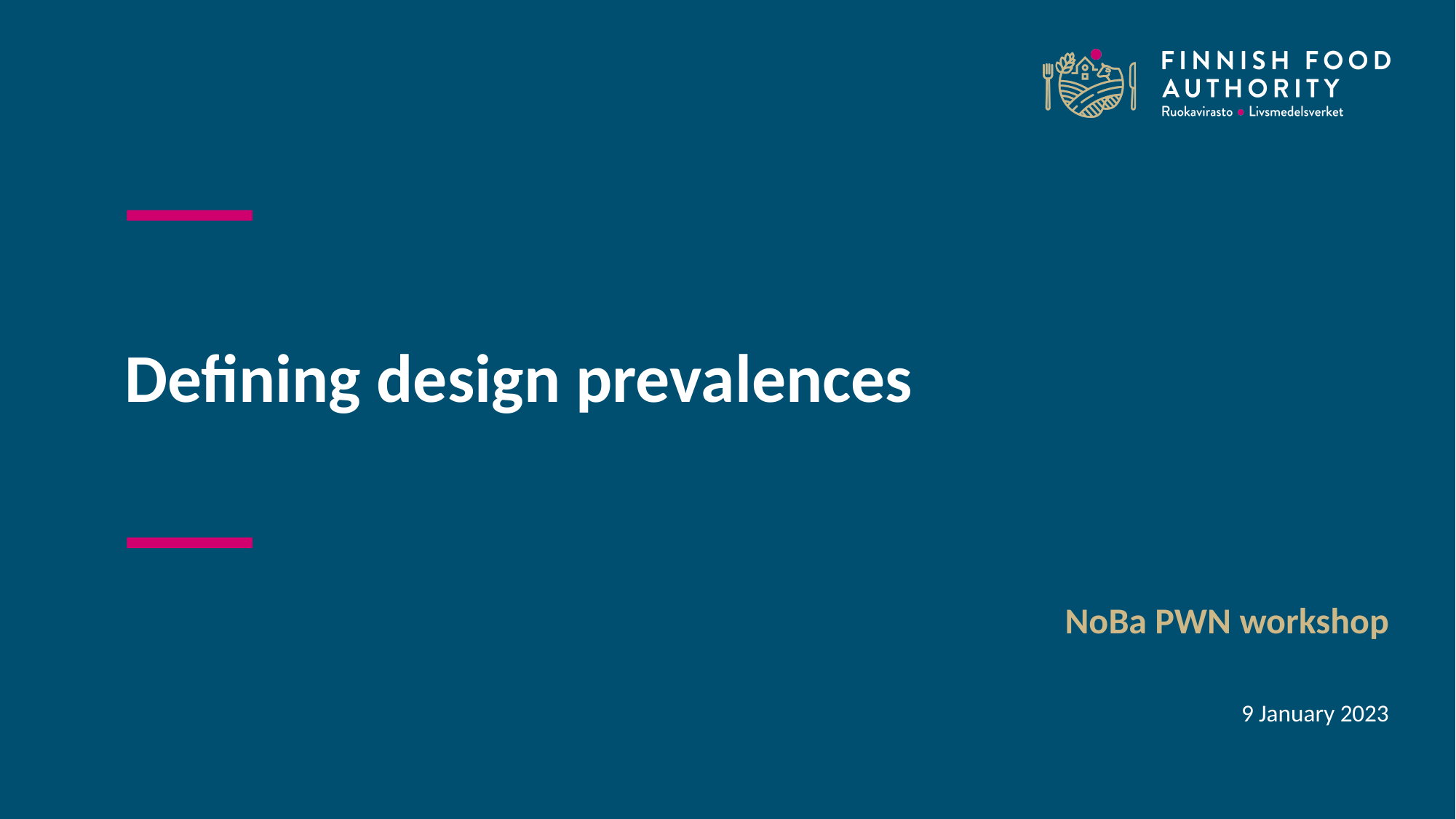

# Defining design prevalences
NoBa PWN workshop
9 January 2023